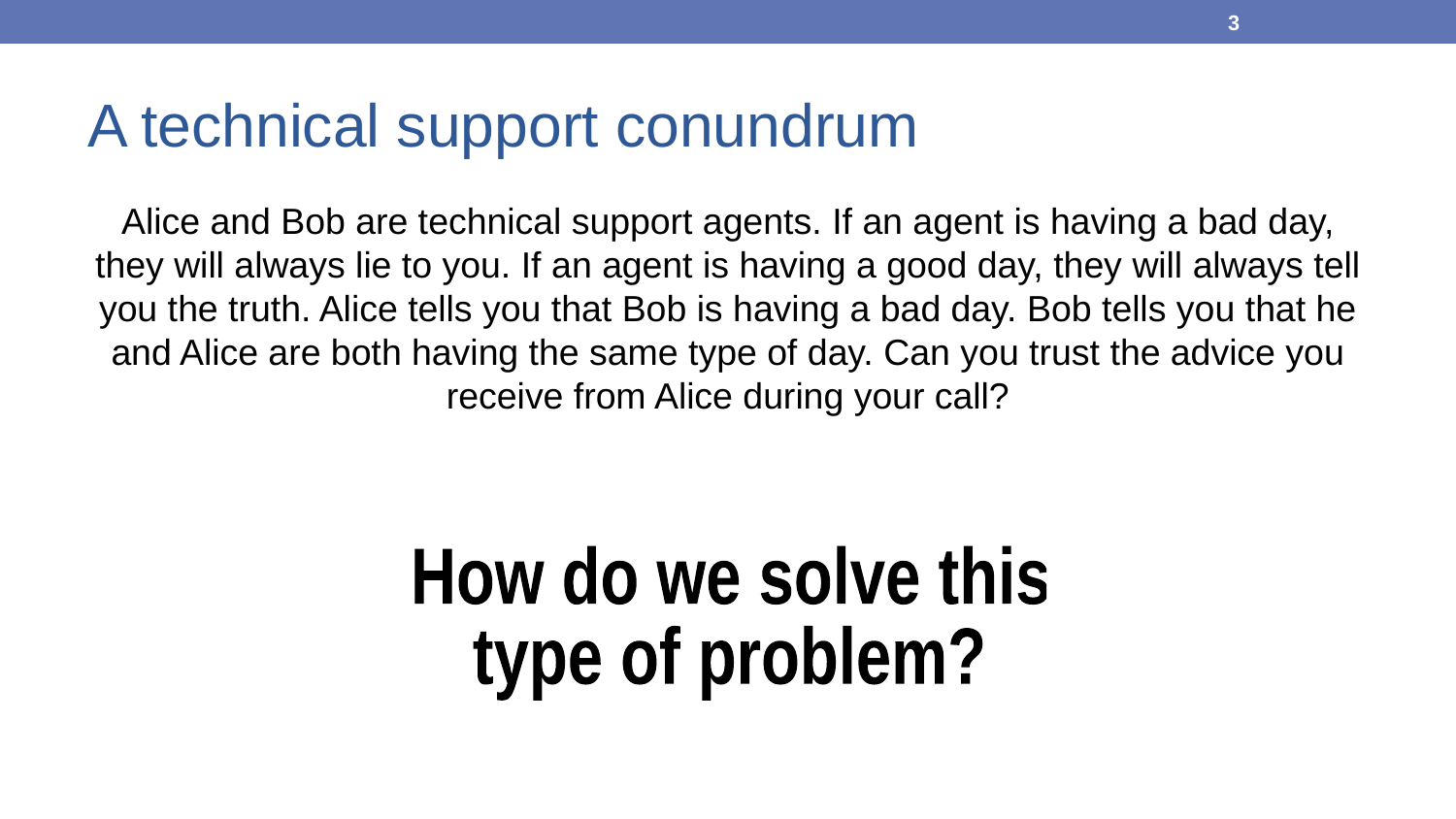

3
# A technical support conundrum
Alice and Bob are technical support agents. If an agent is having a bad day, they will always lie to you. If an agent is having a good day, they will always tell you the truth. Alice tells you that Bob is having a bad day. Bob tells you that he and Alice are both having the same type of day. Can you trust the advice you receive from Alice during your call?
How do we solve this
type of problem?